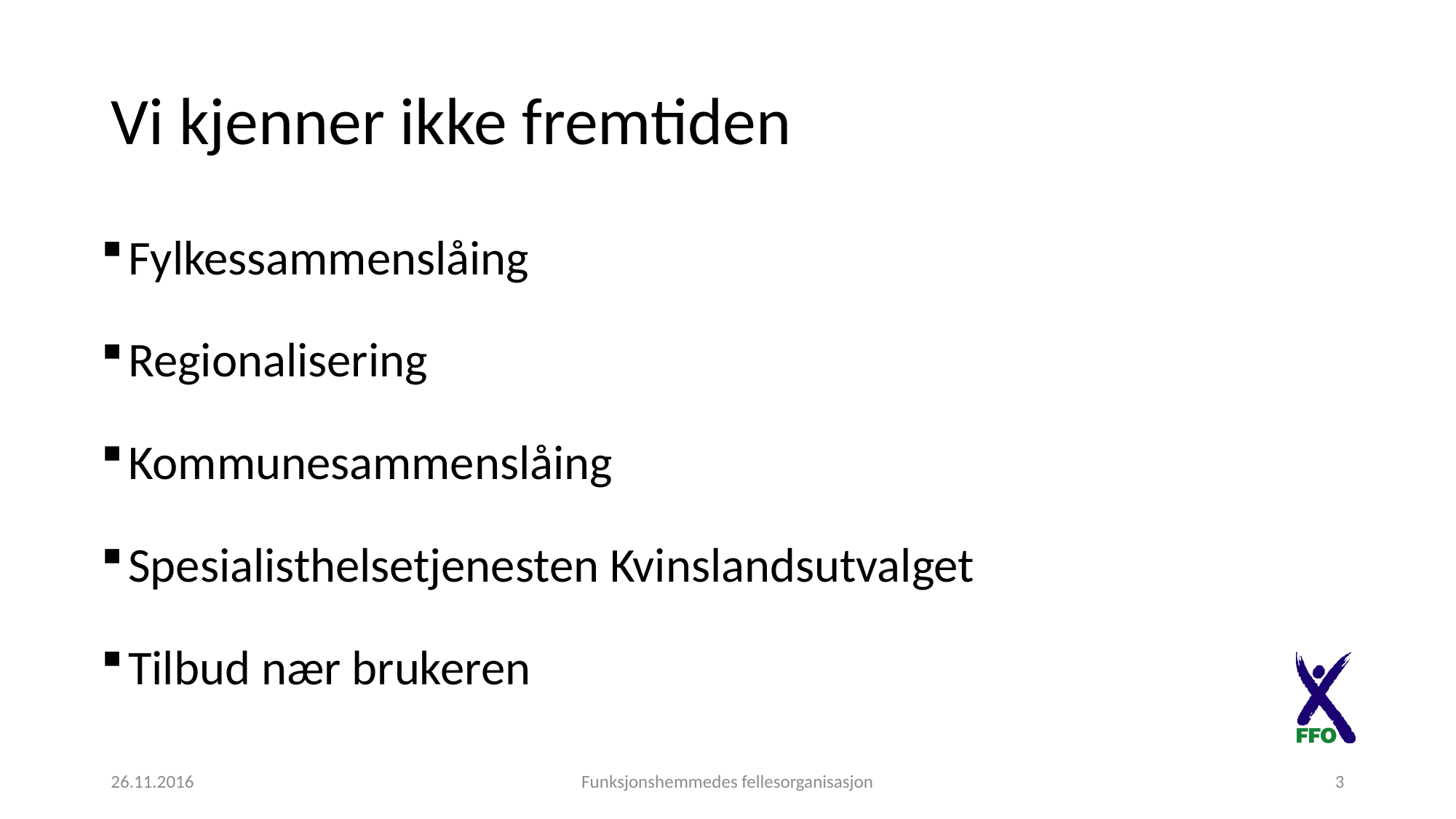

# Vi kjenner ikke fremtiden
Fylkessammenslåing
Regionalisering
Kommunesammenslåing
Spesialisthelsetjenesten Kvinslandsutvalget
Tilbud nær brukeren

26.11.2016
Funksjonshemmedes fellesorganisasjon
3